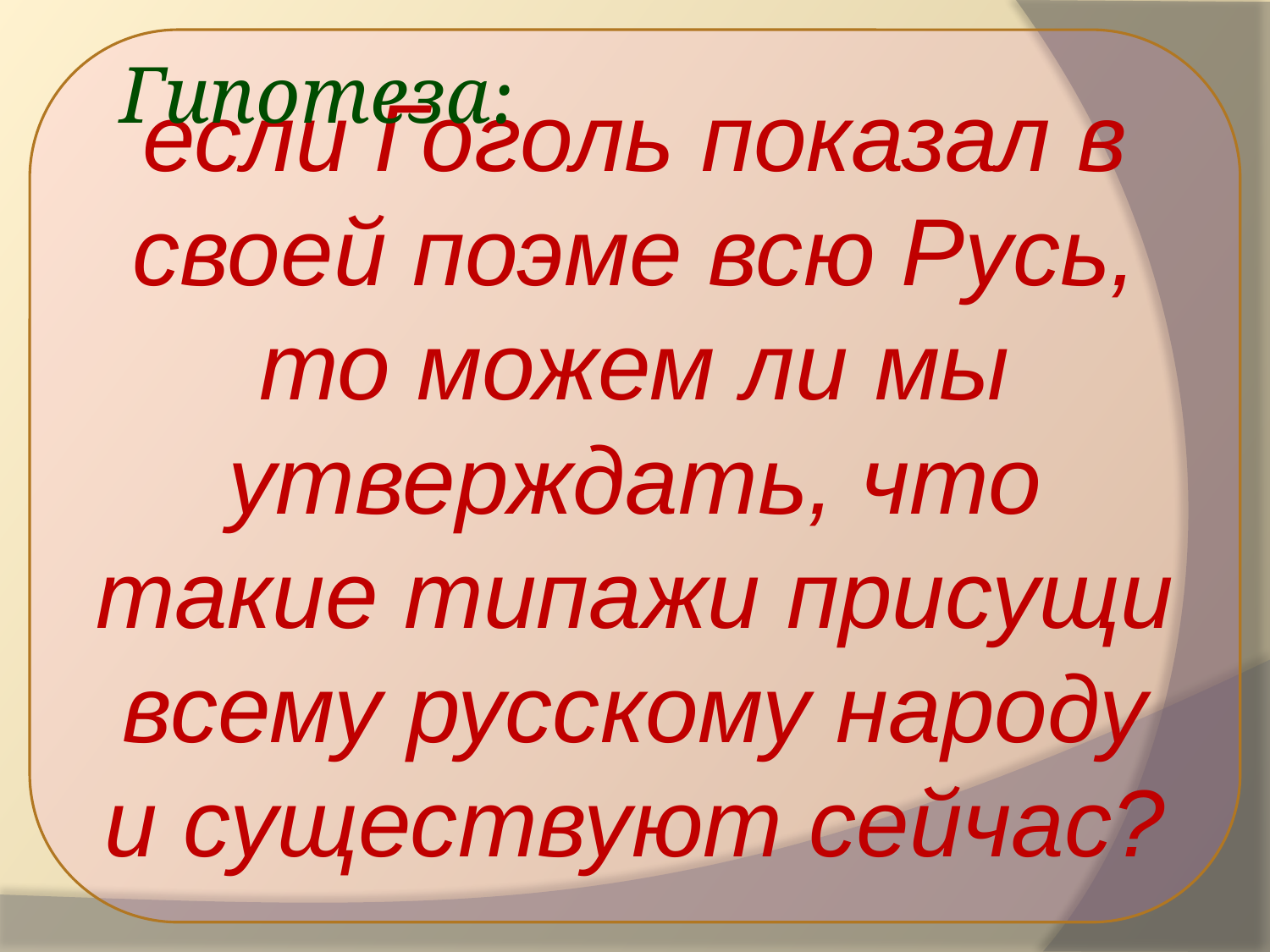

если Гоголь показал в своей поэме всю Русь, то можем ли мы утверждать, что такие типажи присущи всему русскому народу и существуют сейчас?
Гипотеза: